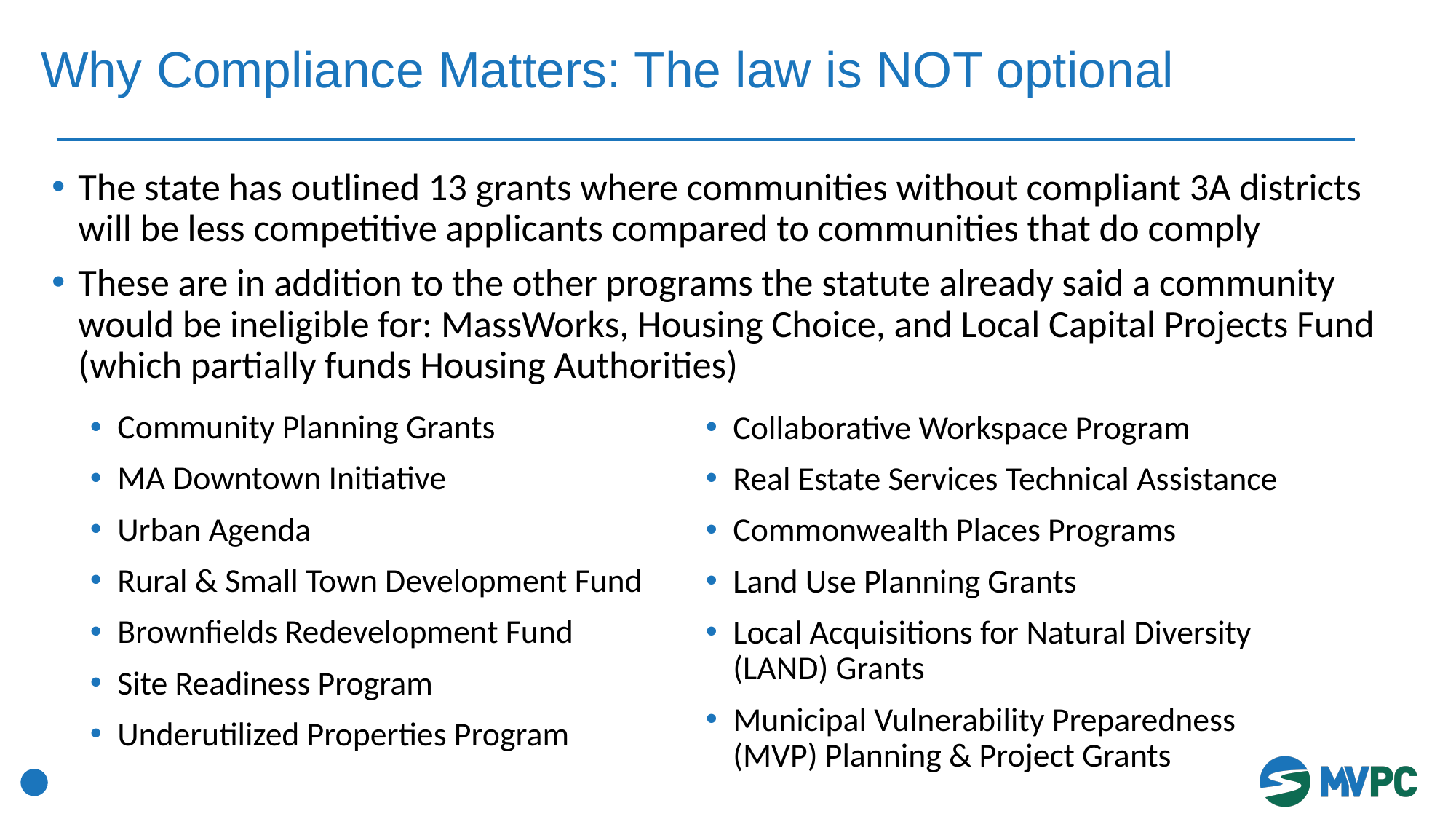

# Why Compliance Matters: The law is NOT optional
The state has outlined 13 grants where communities without compliant 3A districts will be less competitive applicants compared to communities that do comply
These are in addition to the other programs the statute already said a community would be ineligible for: MassWorks, Housing Choice, and Local Capital Projects Fund (which partially funds Housing Authorities)

Community Planning Grants
MA Downtown Initiative
Urban Agenda
Rural & Small Town Development Fund
Brownfields Redevelopment Fund
Site Readiness Program
Underutilized Properties Program
Collaborative Workspace Program
Real Estate Services Technical Assistance
Commonwealth Places Programs
Land Use Planning Grants
Local Acquisitions for Natural Diversity (LAND) Grants
Municipal Vulnerability Preparedness (MVP) Planning & Project Grants